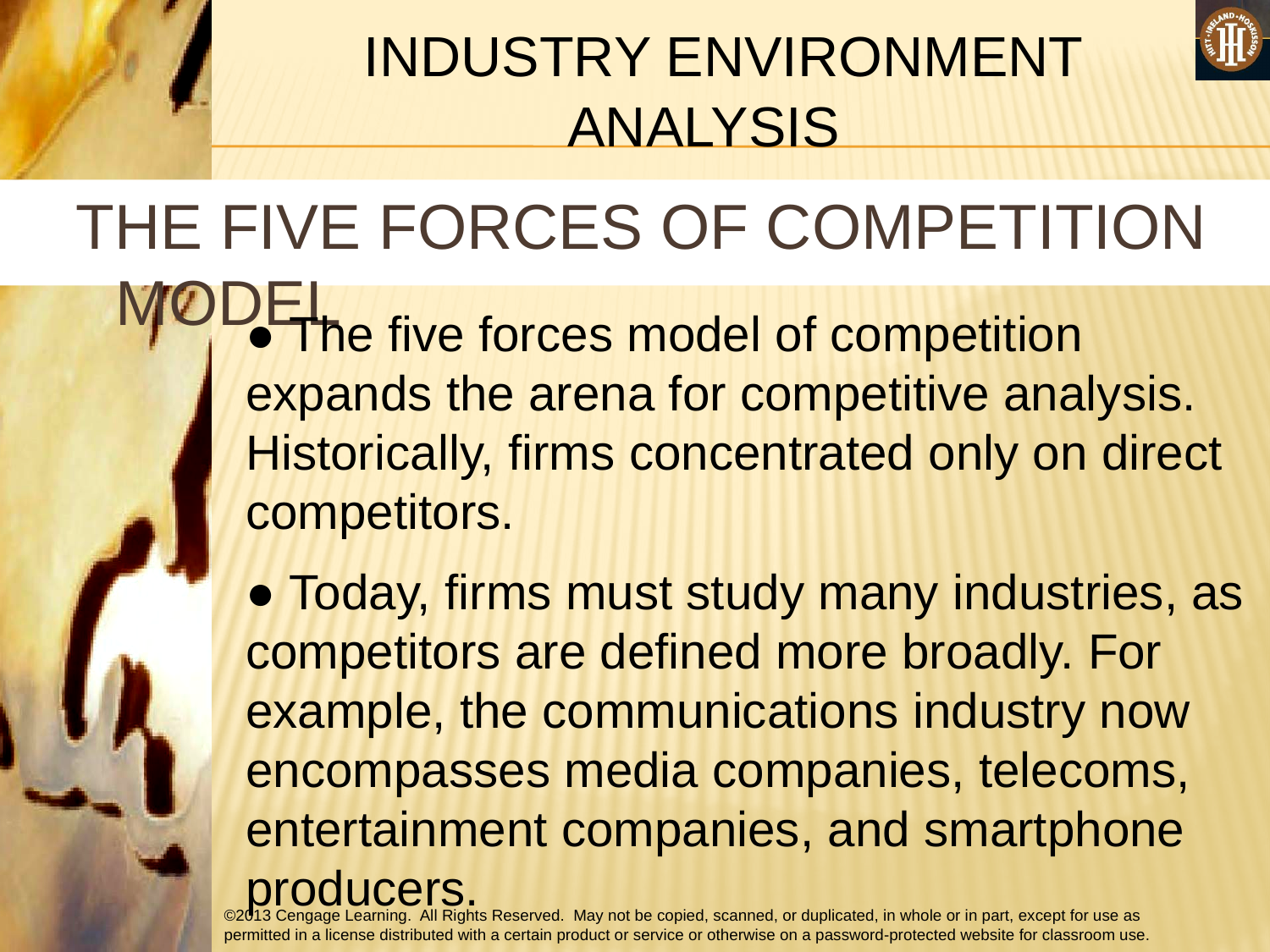

#
  INDUSTRY ENVIRONMENT ANALYSIS

THE FIVE FORCES OF COMPETITION MODEL

● The five forces model of competition expands the arena for competitive analysis. Historically, firms concentrated only on direct competitors.

● Today, firms must study many industries, as competitors are defined more broadly. For example, the communications industry now encompasses media companies, telecoms, entertainment companies, and smartphone producers.